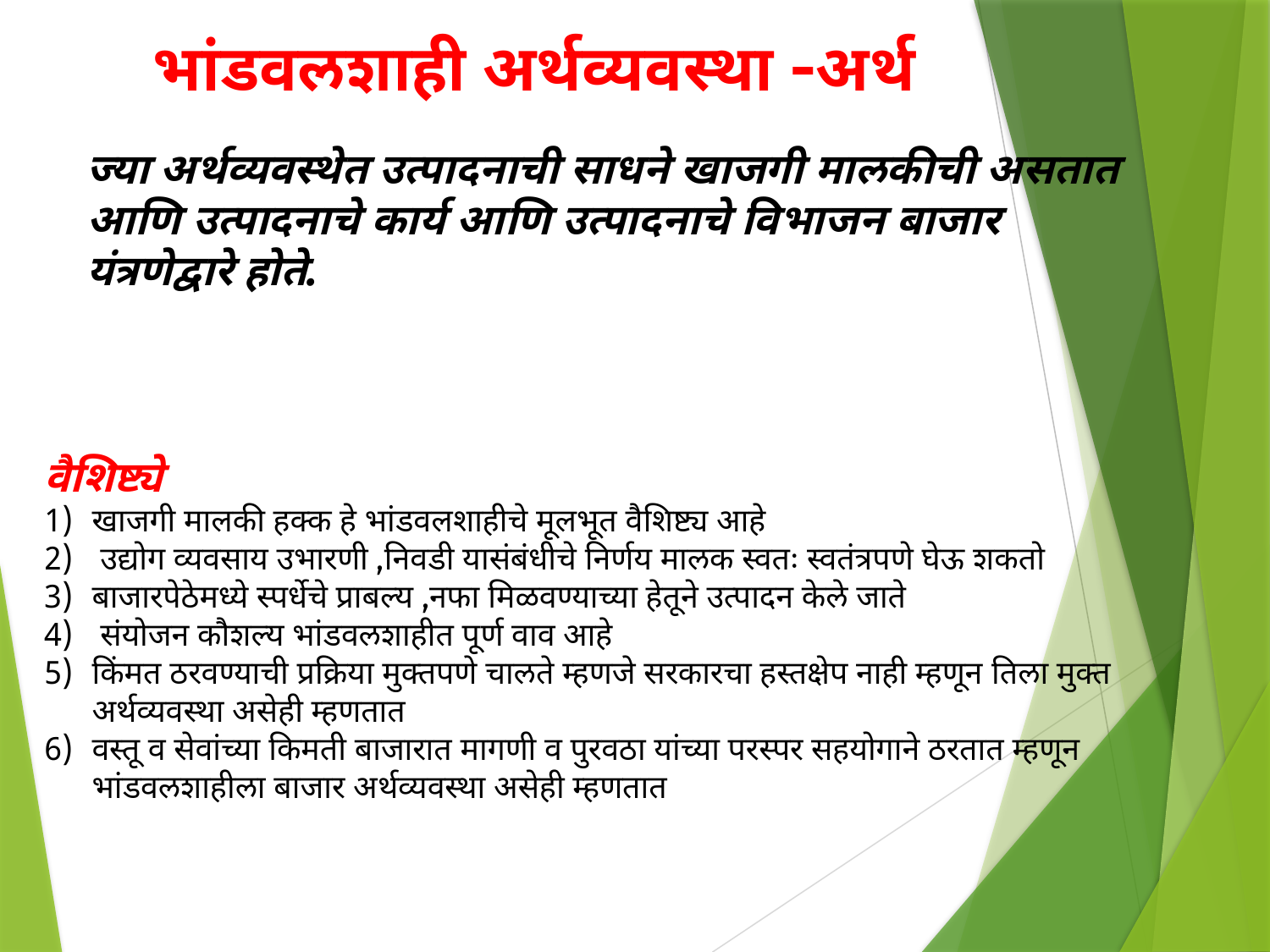

भांडवलशाही अर्थव्यवस्था -अर्थ

ज्या अर्थव्यवस्थेत उत्पादनाची साधने खाजगी मालकीची असतात आणि उत्पादनाचे कार्य आणि उत्पादनाचे विभाजन बाजार यंत्रणेद्वारे होते.
वैशिष्ट्ये
खाजगी मालकी हक्क हे भांडवलशाहीचे मूलभूत वैशिष्ट्य आहे
 उद्योग व्यवसाय उभारणी ,निवडी यासंबंधीचे निर्णय मालक स्वतः स्वतंत्रपणे घेऊ शकतो
बाजारपेठेमध्ये स्पर्धेचे प्राबल्य ,नफा मिळवण्याच्या हेतूने उत्पादन केले जाते
 संयोजन कौशल्य भांडवलशाहीत पूर्ण वाव आहे
किंमत ठरवण्याची प्रक्रिया मुक्तपणे चालते म्हणजे सरकारचा हस्तक्षेप नाही म्हणून तिला मुक्त अर्थव्यवस्था असेही म्हणतात
वस्तू व सेवांच्या किमती बाजारात मागणी व पुरवठा यांच्या परस्पर सहयोगाने ठरतात म्हणून भांडवलशाहीला बाजार अर्थव्यवस्था असेही म्हणतात